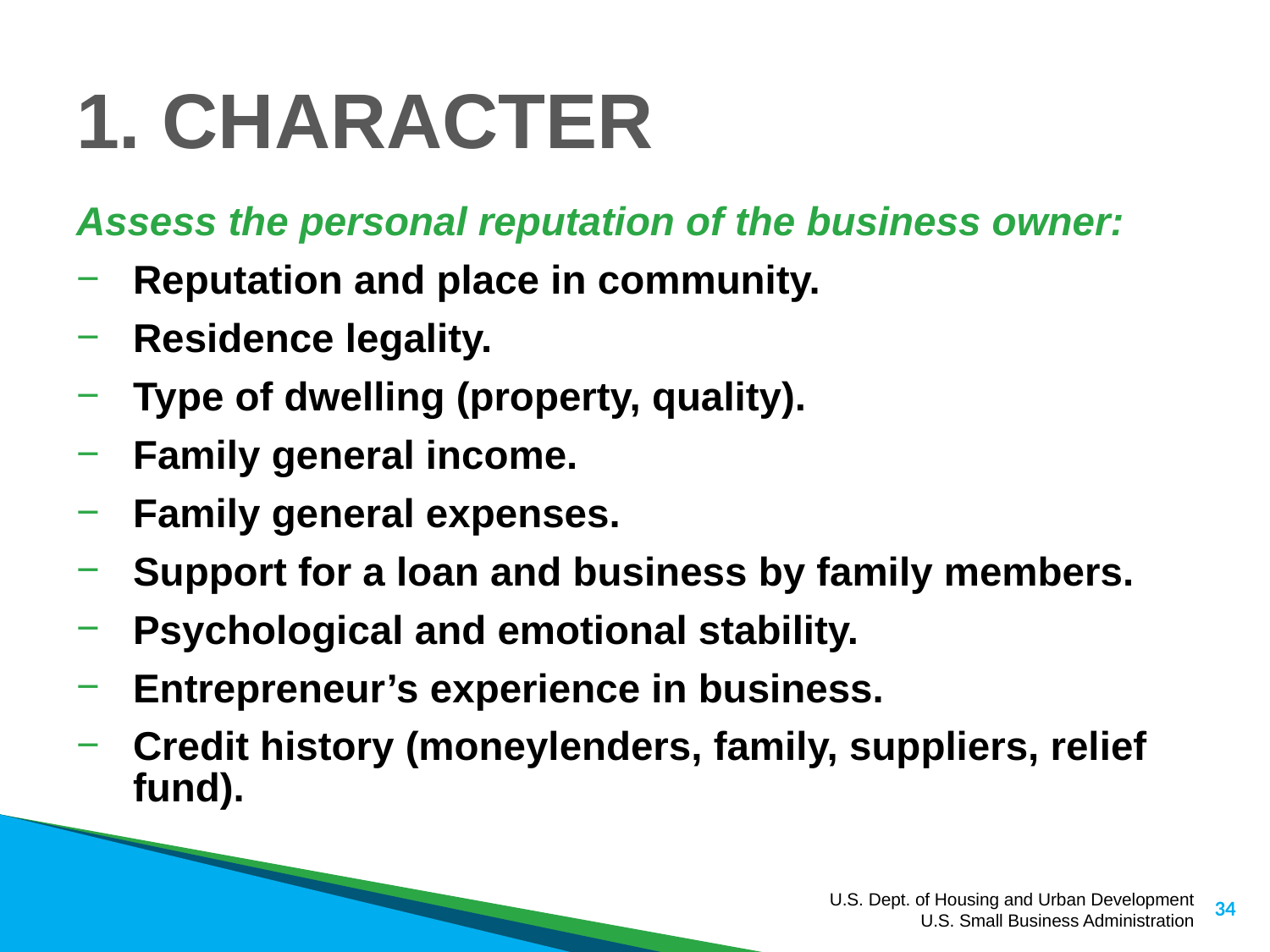

# 1. CHARACTER
Assess the personal reputation of the business owner:
Reputation and place in community.
Residence legality.
Type of dwelling (property, quality).
Family general income.
Family general expenses.
Support for a loan and business by family members.
Psychological and emotional stability.
Entrepreneur’s experience in business.
Credit history (moneylenders, family, suppliers, relief fund).
34